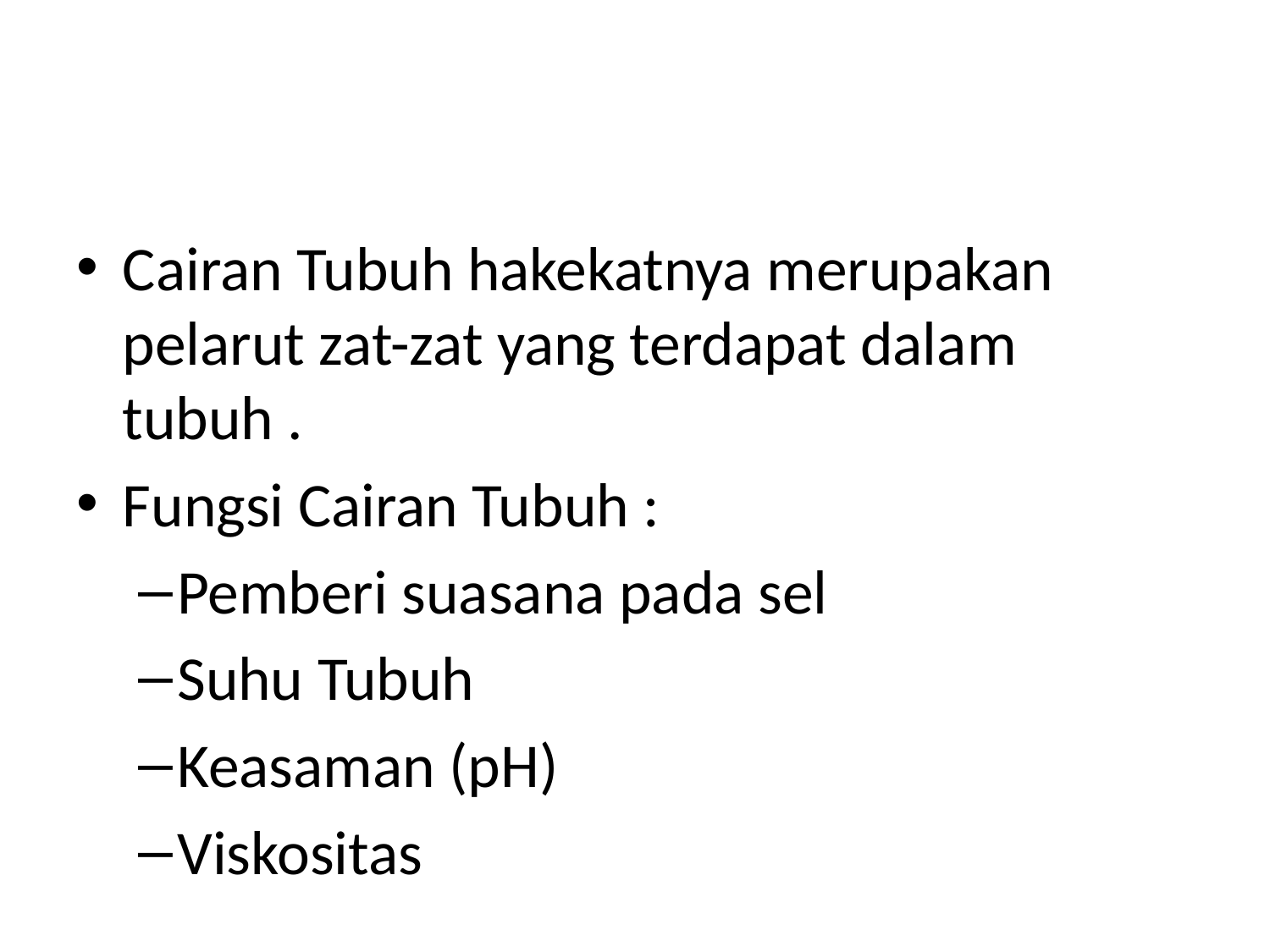

Cairan Tubuh hakekatnya merupakan pelarut zat-zat yang terdapat dalam tubuh .
Fungsi Cairan Tubuh :
Pemberi suasana pada sel
Suhu Tubuh
Keasaman (pH)
Viskositas